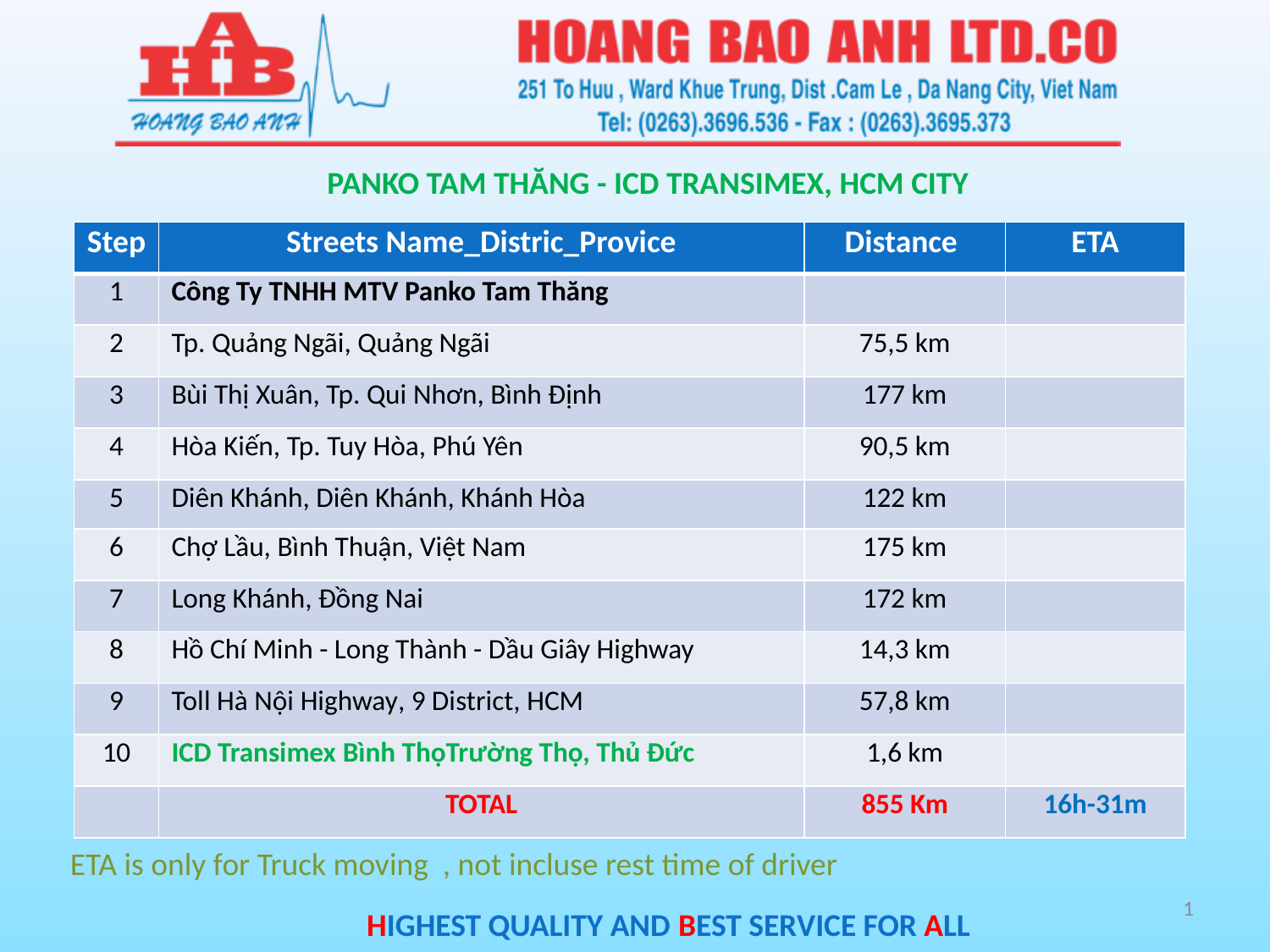

PANKO TAM THĂNG - ICD TRANSIMEX, HCM CITY
| Step | Streets Name\_Distric\_Provice | Distance | ETA |
| --- | --- | --- | --- |
| 1 | Công Ty TNHH MTV Panko Tam Thăng |  |  |
| 2 | Tp. Quảng Ngãi, Quảng Ngãi | 75,5 km |  |
| 3 | Bùi Thị Xuân, Tp. Qui Nhơn, Bình Định | 177 km |  |
| 4 | Hòa Kiến, Tp. Tuy Hòa, Phú Yên | 90,5 km |  |
| 5 | Diên Khánh, Diên Khánh, Khánh Hòa | 122 km |  |
| 6 | Chợ Lầu, Bình Thuận, Việt Nam | 175 km |  |
| 7 | Long Khánh, Đồng Nai | 172 km |  |
| 8 | Hồ Chí Minh - Long Thành - Dầu Giây Highway | 14,3 km |  |
| 9 | Toll Hà Nội Highway, 9 District, HCM | 57,8 km |  |
| 10 | ICD Transimex Bình ThọTrường Thọ, Thủ Đức | 1,6 km |  |
|  | TOTAL | 855 Km | 16h-31m |
ETA is only for Truck moving  , not incluse rest time of driver
1